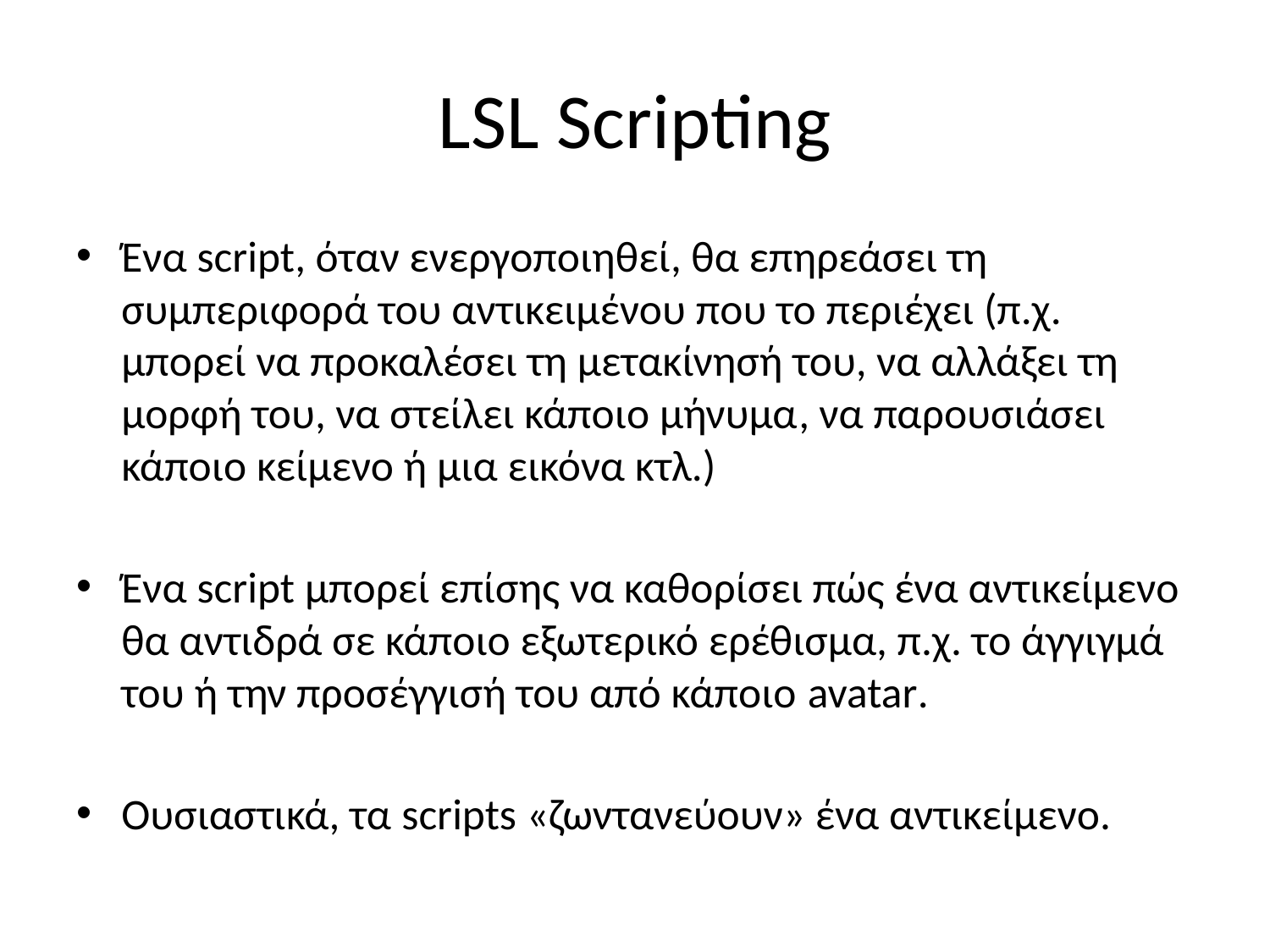

# LSL Scripting
Ένα script, όταν ενεργοποιηθεί, θα επηρεάσει τη συμπεριφορά του αντικειμένου που το περιέχει (π.χ. μπορεί να προκαλέσει τη μετακίνησή του, να αλλάξει τη μορφή του, να στείλει κάποιο μήνυμα, να παρουσιάσει κάποιο κείμενο ή μια εικόνα κτλ.)

Ένα script μπορεί επίσης να καθορίσει πώς ένα αντικείμενο θα αντιδρά σε κάποιο εξωτερικό ερέθισμα, π.χ. το άγγιγμά του ή την προσέγγισή του από κάποιο avatar.

Ουσιαστικά, τα scripts «ζωντανεύουν» ένα αντικείμενο.